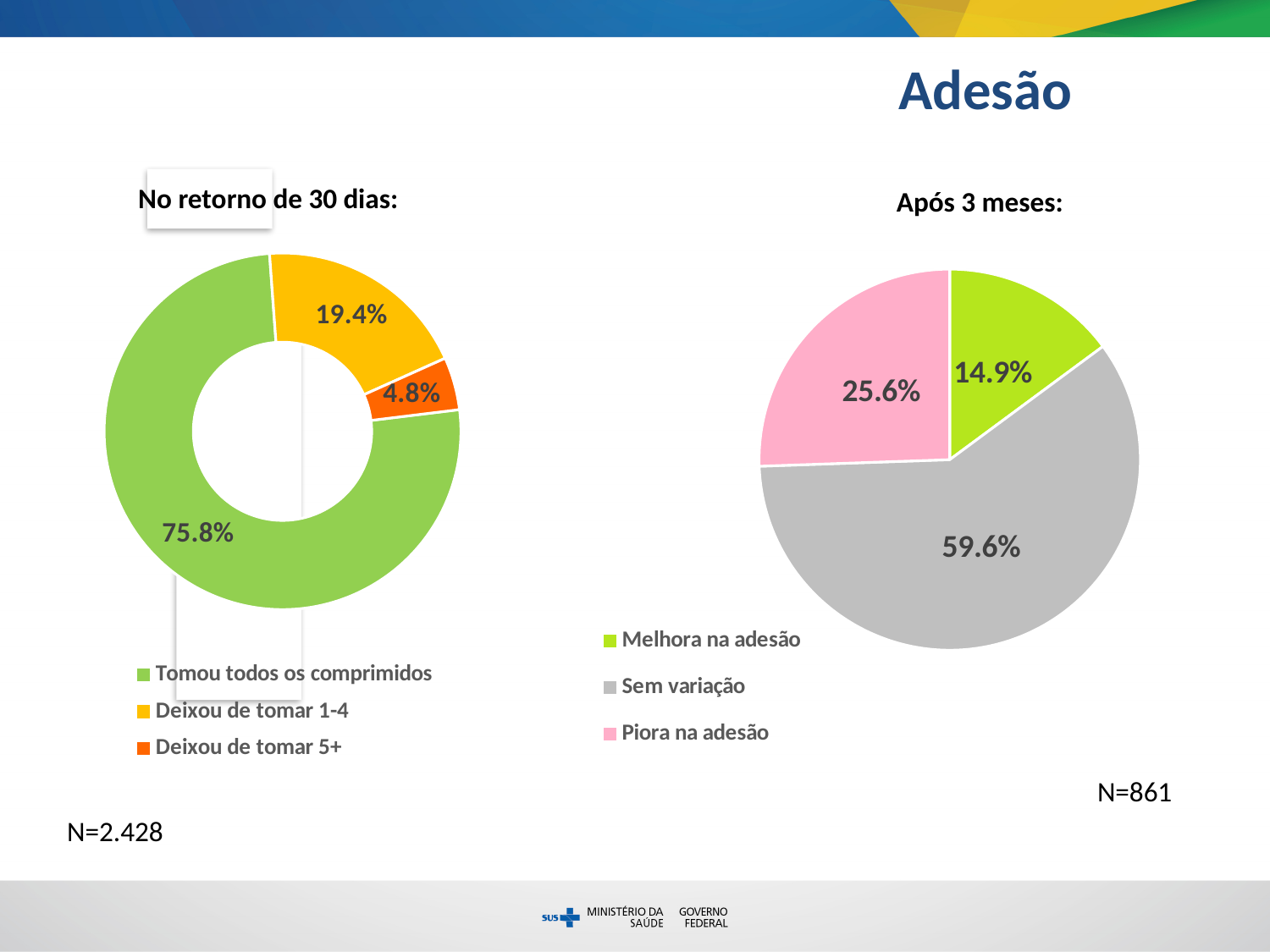

Adesão

### Chart

| Category |  |
|---|---|
| Tomou todos os comprimidos | 0.7578253706754531 |
| Deixou de tomar 1-4 | 0.19439868204283361 |
| Deixou de tomar 5+ | 0.047775947281713346 |
No retorno de 30 dias:
Após 3 meses:

### Chart

| Category |  |
|---|---|
| Melhora na adesão | 0.148664343786295 |
| Sem variação | 0.5958188153310104 |
| Piora na adesão | 0.25551684088269455 |
N=861
N=2.428